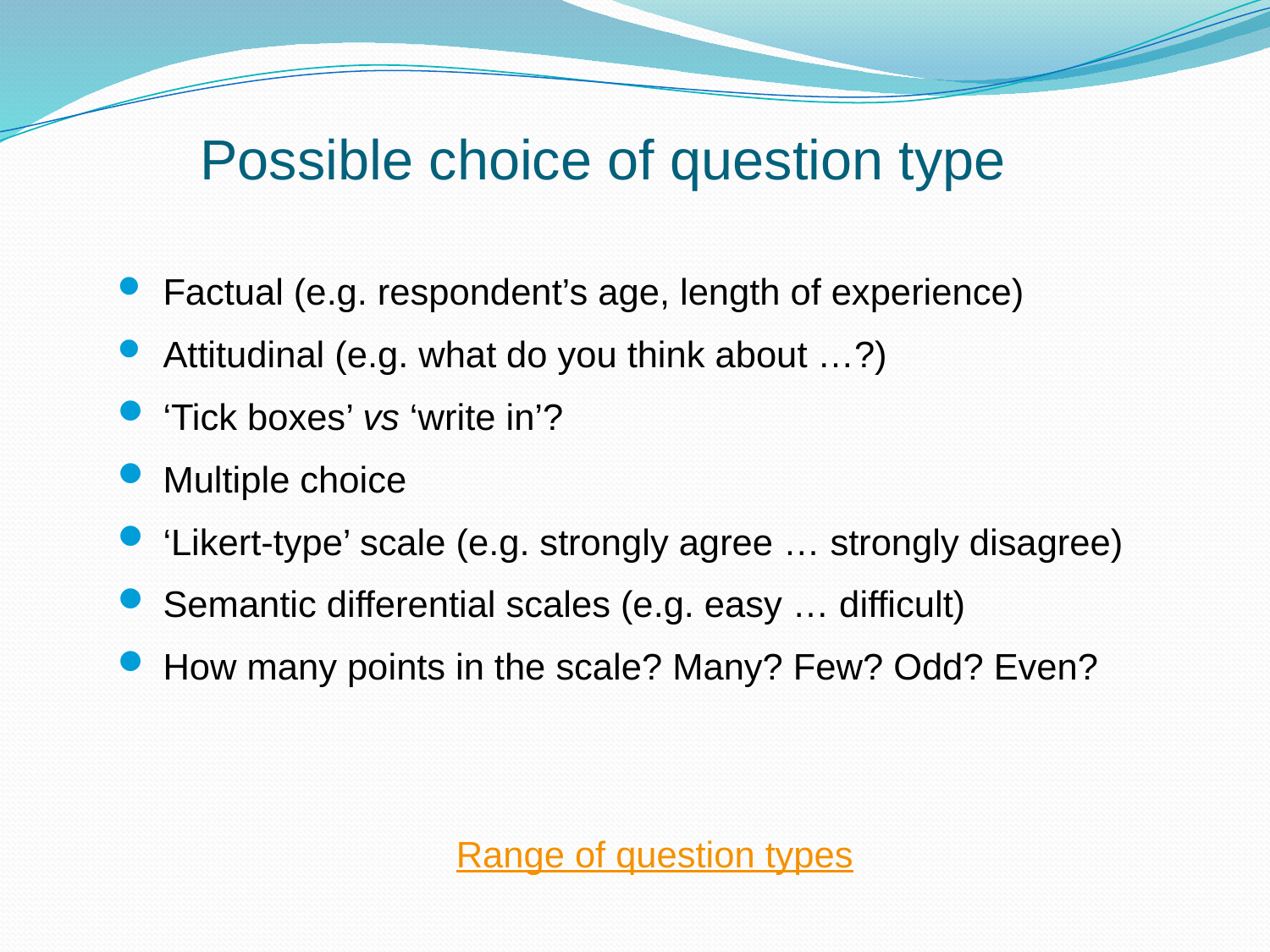

# Possible choice of question type
Factual (e.g. respondent’s age, length of experience)
Attitudinal (e.g. what do you think about …?)
‘Tick boxes’ vs ‘write in’?
Multiple choice
‘Likert-type’ scale (e.g. strongly agree … strongly disagree)
Semantic differential scales (e.g. easy … difficult)
How many points in the scale? Many? Few? Odd? Even?

Range of question types